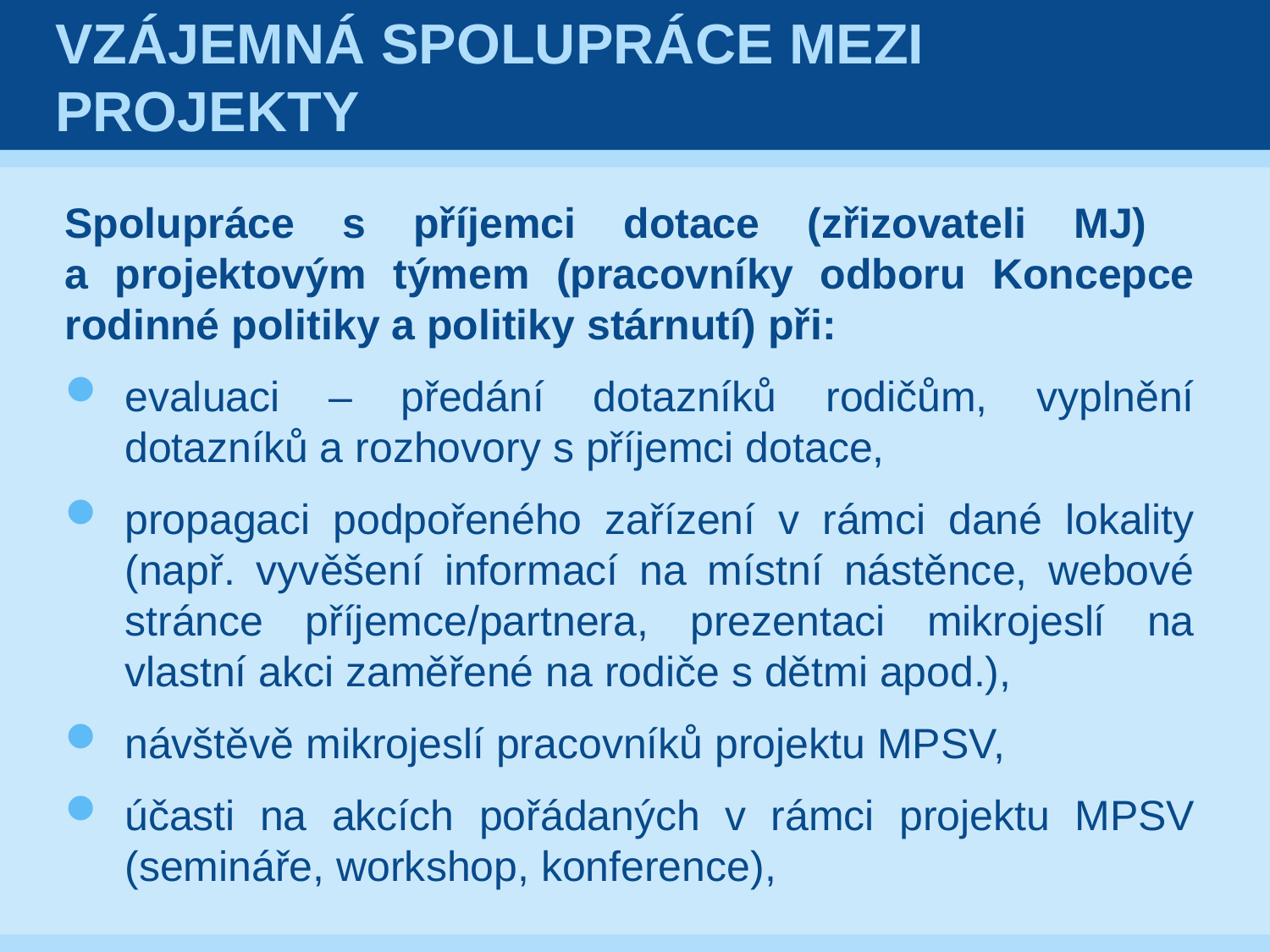

# Vzájemná Spolupráce mezi projekty
Spolupráce s příjemci dotace (zřizovateli MJ)
a projektovým týmem (pracovníky odboru Koncepce rodinné politiky a politiky stárnutí) při:
evaluaci – předání dotazníků rodičům, vyplnění dotazníků a rozhovory s příjemci dotace,
propagaci podpořeného zařízení v rámci dané lokality (např. vyvěšení informací na místní nástěnce, webové stránce příjemce/partnera, prezentaci mikrojeslí na vlastní akci zaměřené na rodiče s dětmi apod.),
návštěvě mikrojeslí pracovníků projektu MPSV,
účasti na akcích pořádaných v rámci projektu MPSV (semináře, workshop, konference),